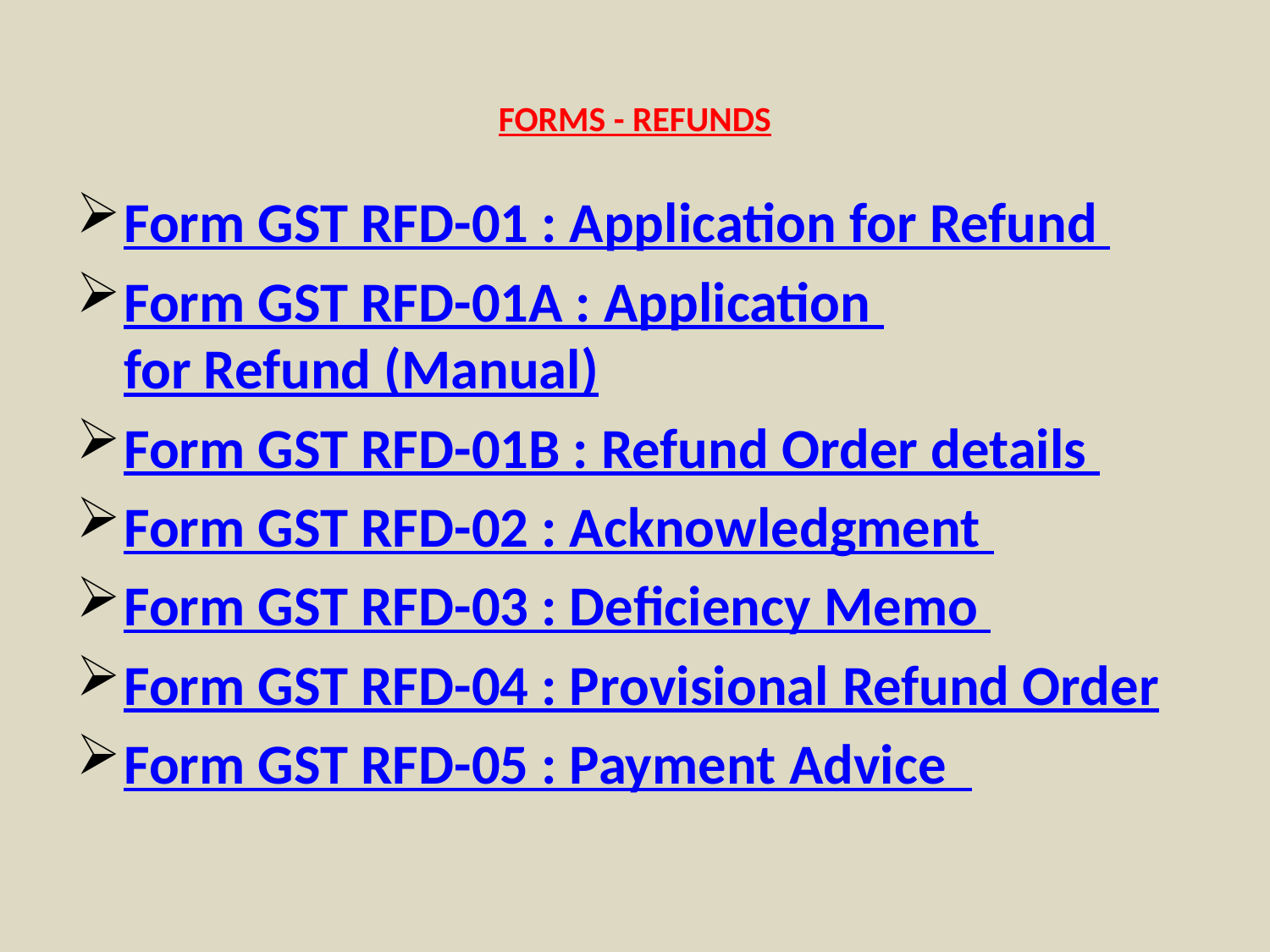

# FORMS - REFUNDS
Form GST RFD-01 : Application for Refund
Form GST RFD-01A : Application for Refund (Manual)
Form GST RFD-01B : Refund Order details
Form GST RFD-02 : Acknowledgment
Form GST RFD-03 : Deficiency Memo
Form GST RFD-04 : Provisional Refund Order
Form GST RFD-05 : Payment Advice